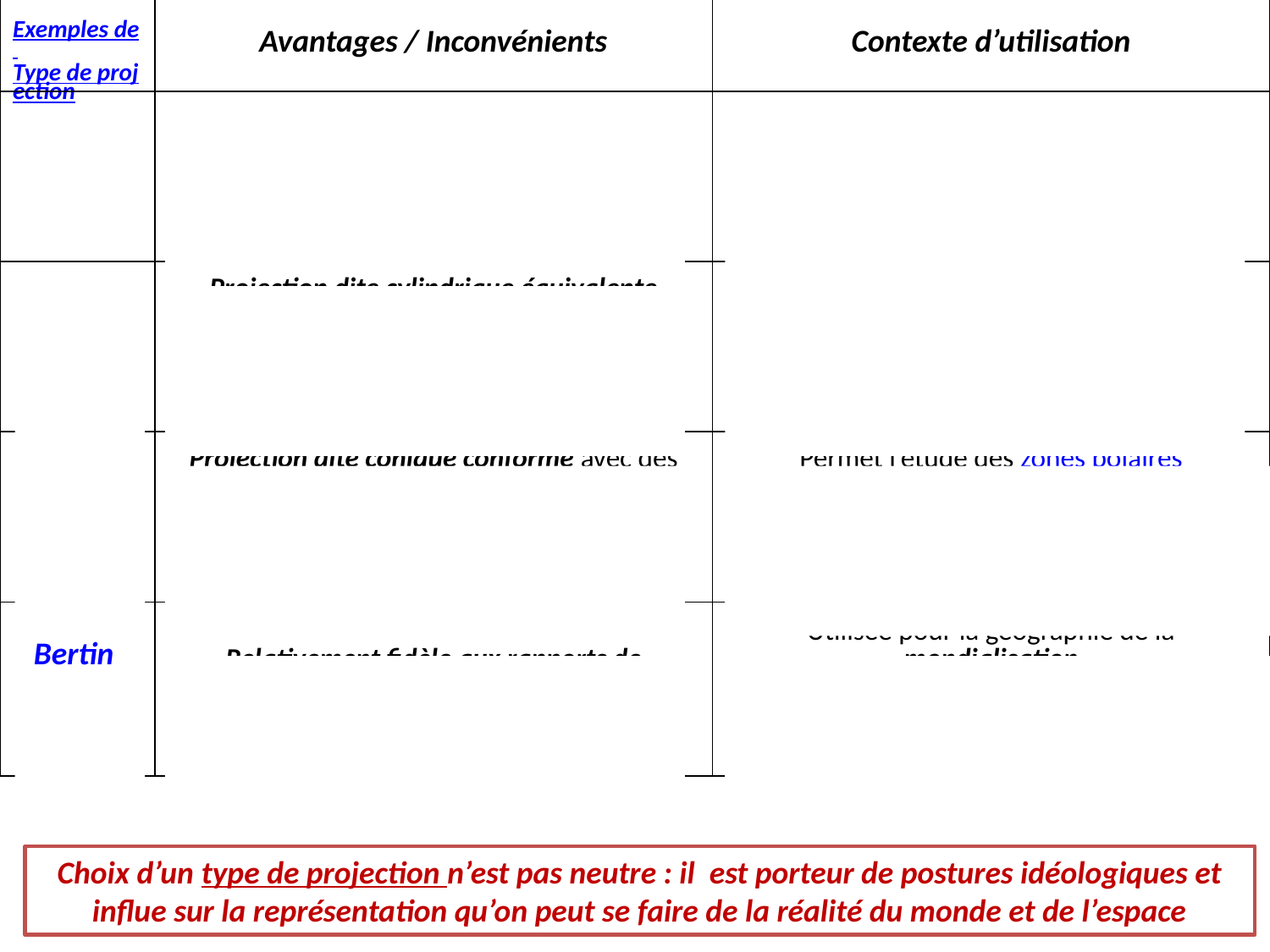

| Exemples de Type de projection | Avantages / Inconvénients | Contexte d’utilisation |
| --- | --- | --- |
| Mercator (1569) | Projection dite cylindrique conforme Respecte les angles entre méridiens et parallèles mais déforme les surfaces Surreprésentation de l’hémisphère nord et déformation considérable des pôles | Répondre aux besoins de la navigation dans les zones tropicales lors de la première mondialisation Colonisation et domination de l’Occident Domination du Nord sur le Sud |
| Peters (1973) | Projection dite cylindrique équivalente Conserve les superficies relatives entre les continents mais modifie leurs formes Fréquemment corrigée par Behrmann pour rétablir les formes des continents du Sud | Met en valeur le Tiers-monde Projections utilisées prioritairement à l’époque du tiers-mondisme |
| Lambert (1764) | Projection dite conique conforme avec des méridiens en droites concourantes Ne fausse pas les formes Déforme les méridiens les plus éloignés du méridien choisi comme origine | Permet l’étude des zones polaires Utilisé dans le contexte de la guerre froide qui opposait deux puissances nucléaires qui avaient pour frontière stratégique l’Arctique (missiles) |
| Bertin (1950 & 1953) | Relativement fidèle aux rapports de superficie entre les continents Rétablit l’idée de la sphéricité de la terre | Utilisée pour la géographie de la mondialisation Décentre le regard par rapport aux visions occidentalo-centrées et rend visible la proximité entre l’Asie et l’Amérique du Nord |

Choix d’un type de projection n’est pas neutre : il  est porteur de postures idéologiques et influe sur la représentation qu’on peut se faire de la réalité du monde et de l’espace